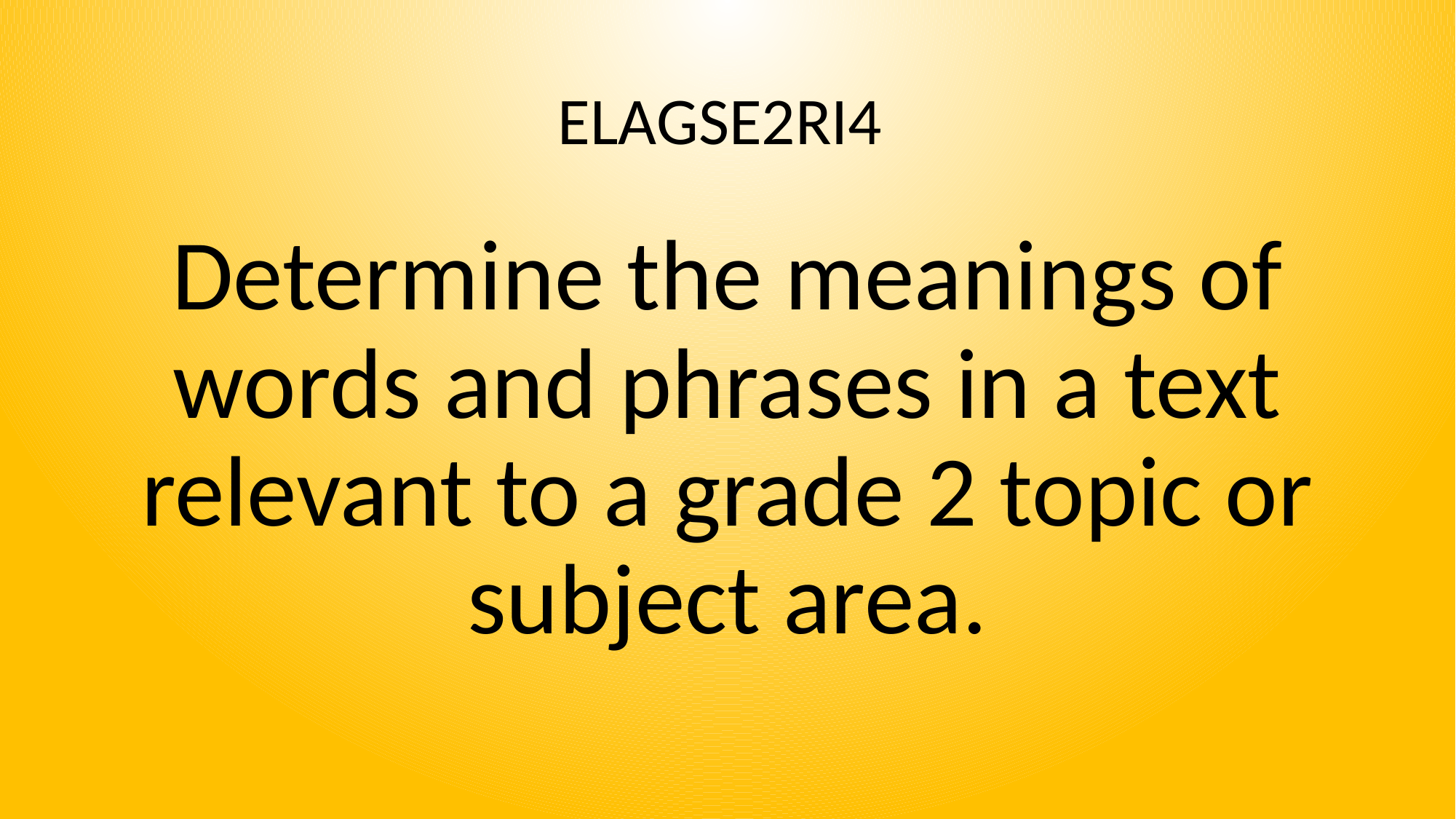

# ELAGSE2RI4
Determine the meanings of words and phrases in a text relevant to a grade 2 topic or subject area.